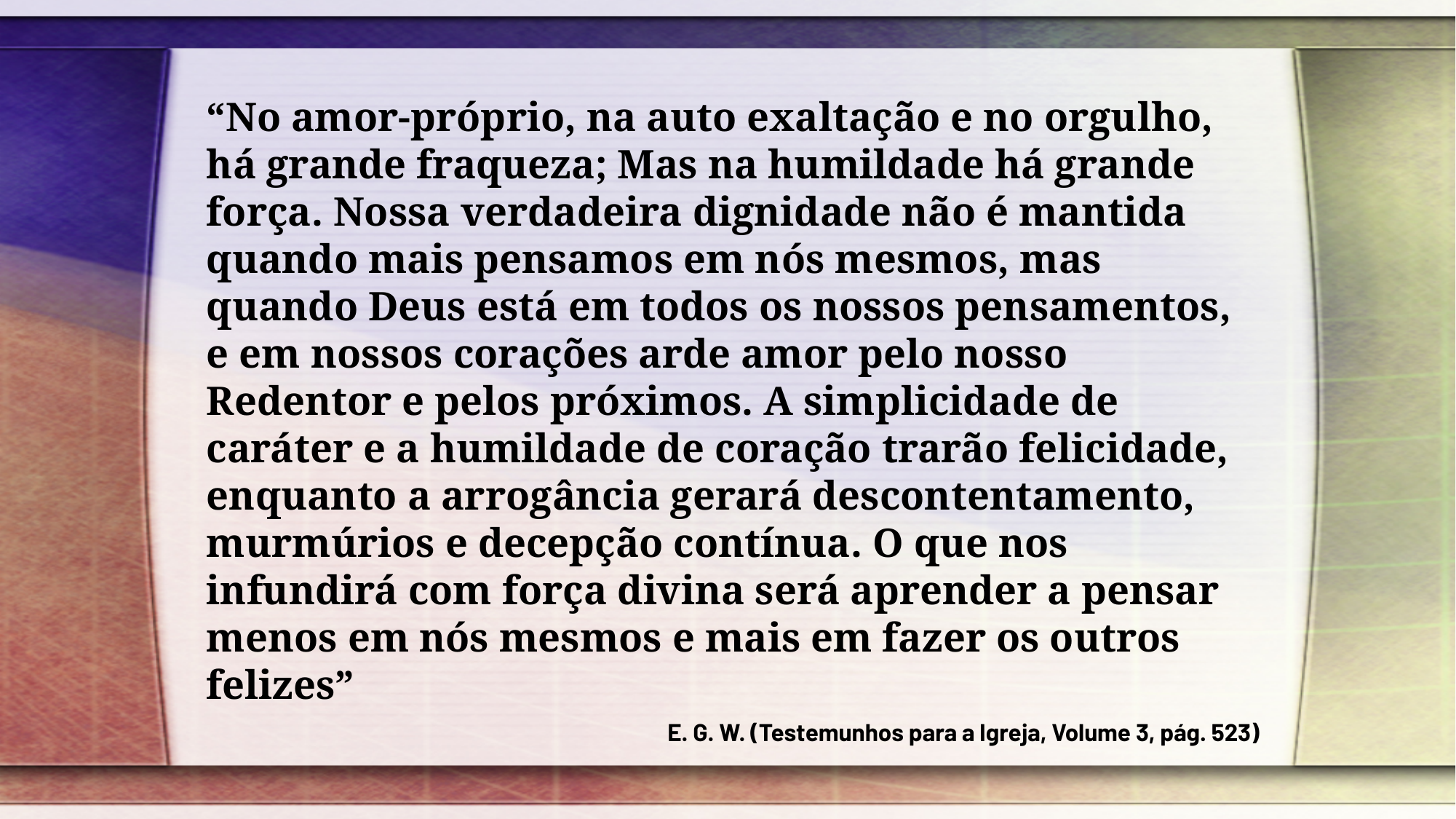

“No amor-próprio, na auto exaltação e no orgulho, há grande fraqueza; Mas na humildade há grande força. Nossa verdadeira dignidade não é mantida quando mais pensamos em nós mesmos, mas quando Deus está em todos os nossos pensamentos, e em nossos corações arde amor pelo nosso Redentor e pelos próximos. A simplicidade de caráter e a humildade de coração trarão felicidade, enquanto a arrogância gerará descontentamento, murmúrios e decepção contínua. O que nos infundirá com força divina será aprender a pensar menos em nós mesmos e mais em fazer os outros felizes”
E. G. W. (Testemunhos para a Igreja, Volume 3, pág. 523)